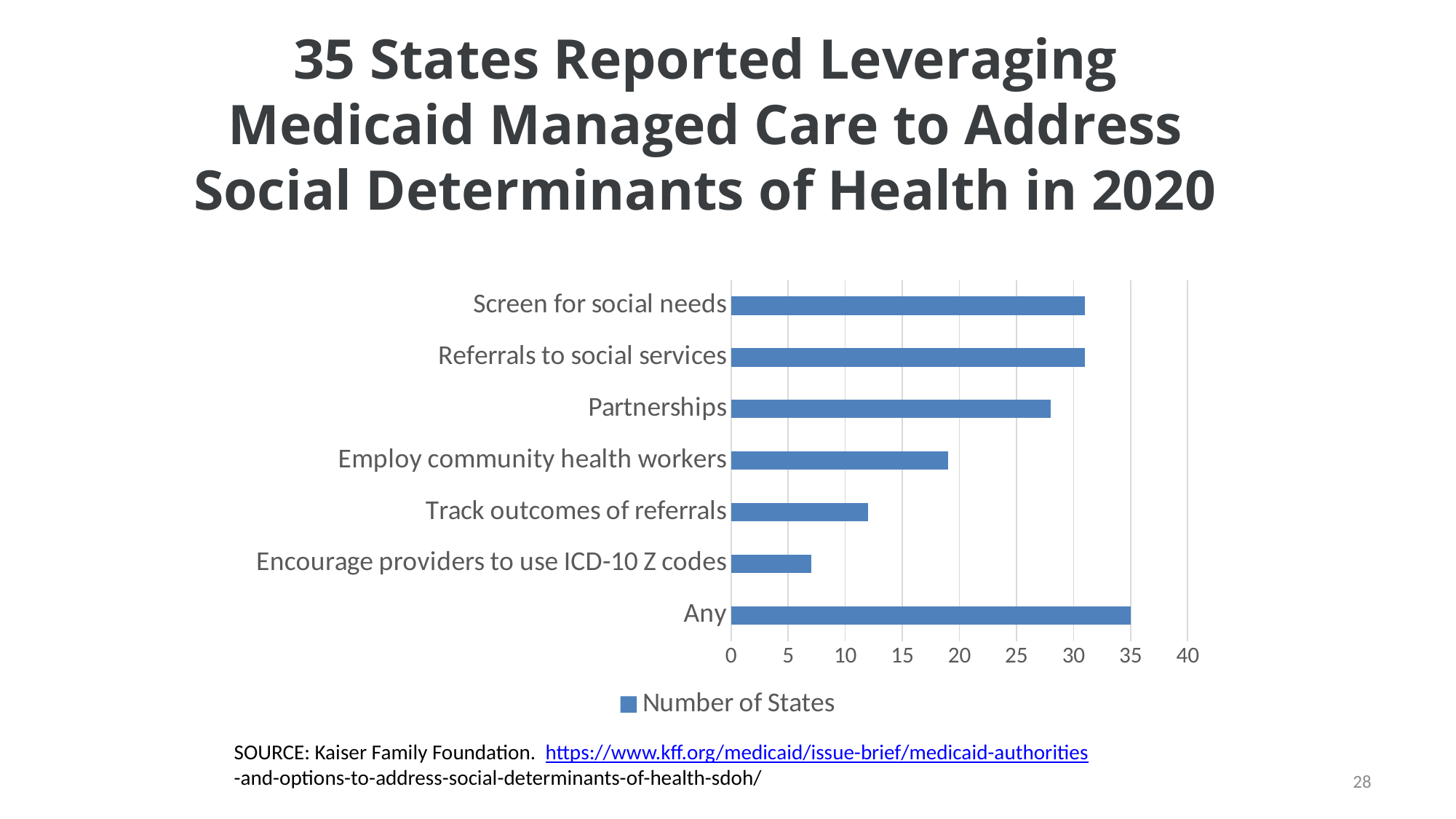

# 35 States Reported Leveraging Medicaid Managed Care to Address Social Determinants of Health in 2020

### Chart

| Category | Number of States |
|---|---|
| Any | 35.0 |
| Encourage providers to use ICD-10 Z codes | 7.0 |
| Track outcomes of referrals | 12.0 |
| Employ community health workers | 19.0 |
| Partnerships | 28.0 |
| Referrals to social services | 31.0 |
| Screen for social needs | 31.0 |
SOURCE: Kaiser Family Foundation.  https://www.kff.org/medicaid/issue-brief/medicaid-authorities
-and-options-to-address-social-determinants-of-health-sdoh/
28